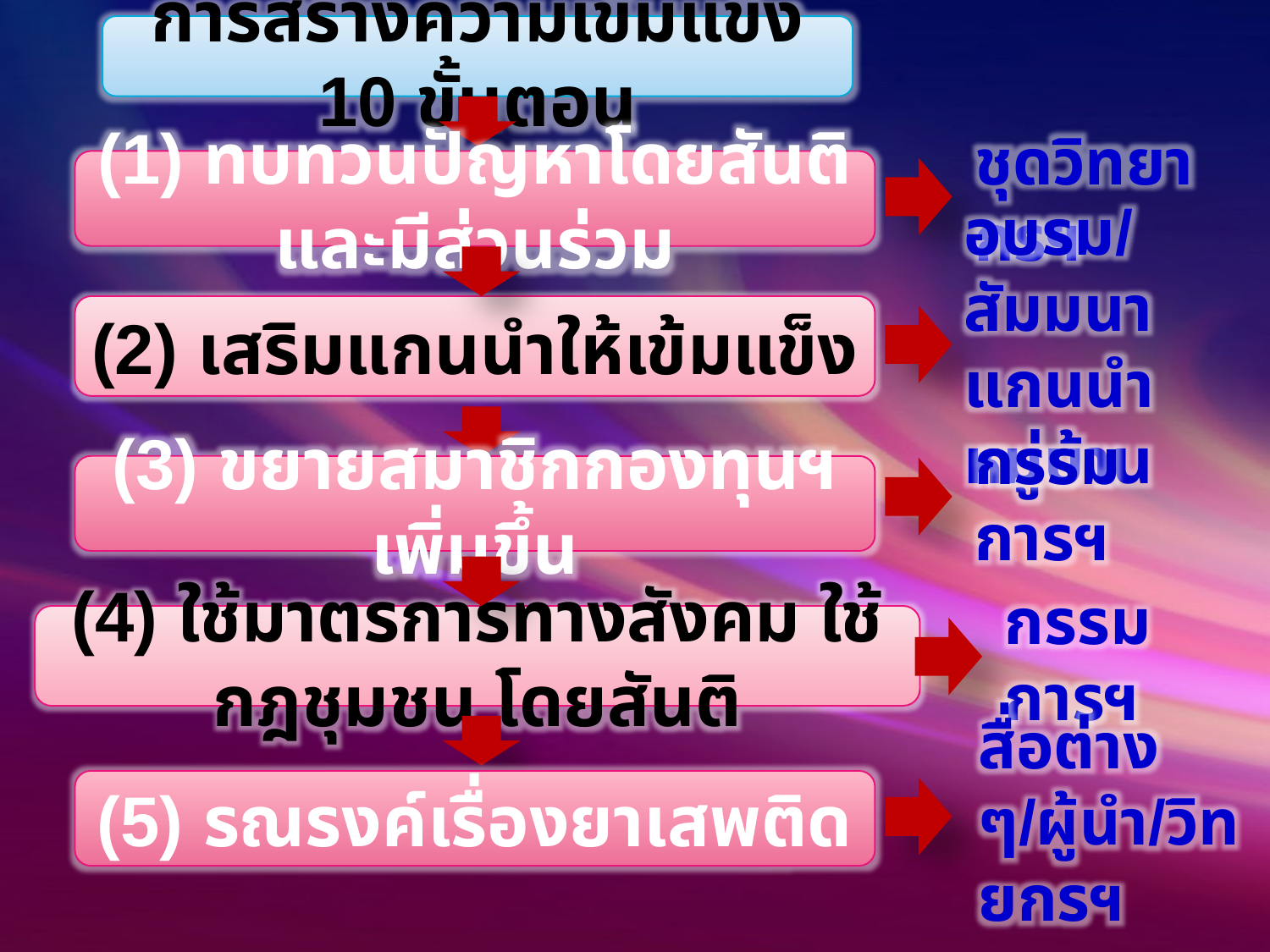

การสร้างความเข้มแข็ง 10 ขั้นตอน

ชุดวิทยากรฯ
(1) ทบทวนปัญหาโดยสันติและมีส่วนร่วม

อบรม/สัมมนาแกนนำหมู่บ้าน
(2) เสริมแกนนำให้เข้มแข็ง

กรรมการฯ
(3) ขยายสมาชิกกองทุนฯเพิ่มขึ้น

(4) ใช้มาตรการทางสังคม ใช้กฎชุมชน โดยสันติ
กรรมการฯ

สื่อต่าง ๆ/ผู้นำ/วิทยกรฯ
(5) รณรงค์เรื่องยาเสพติด